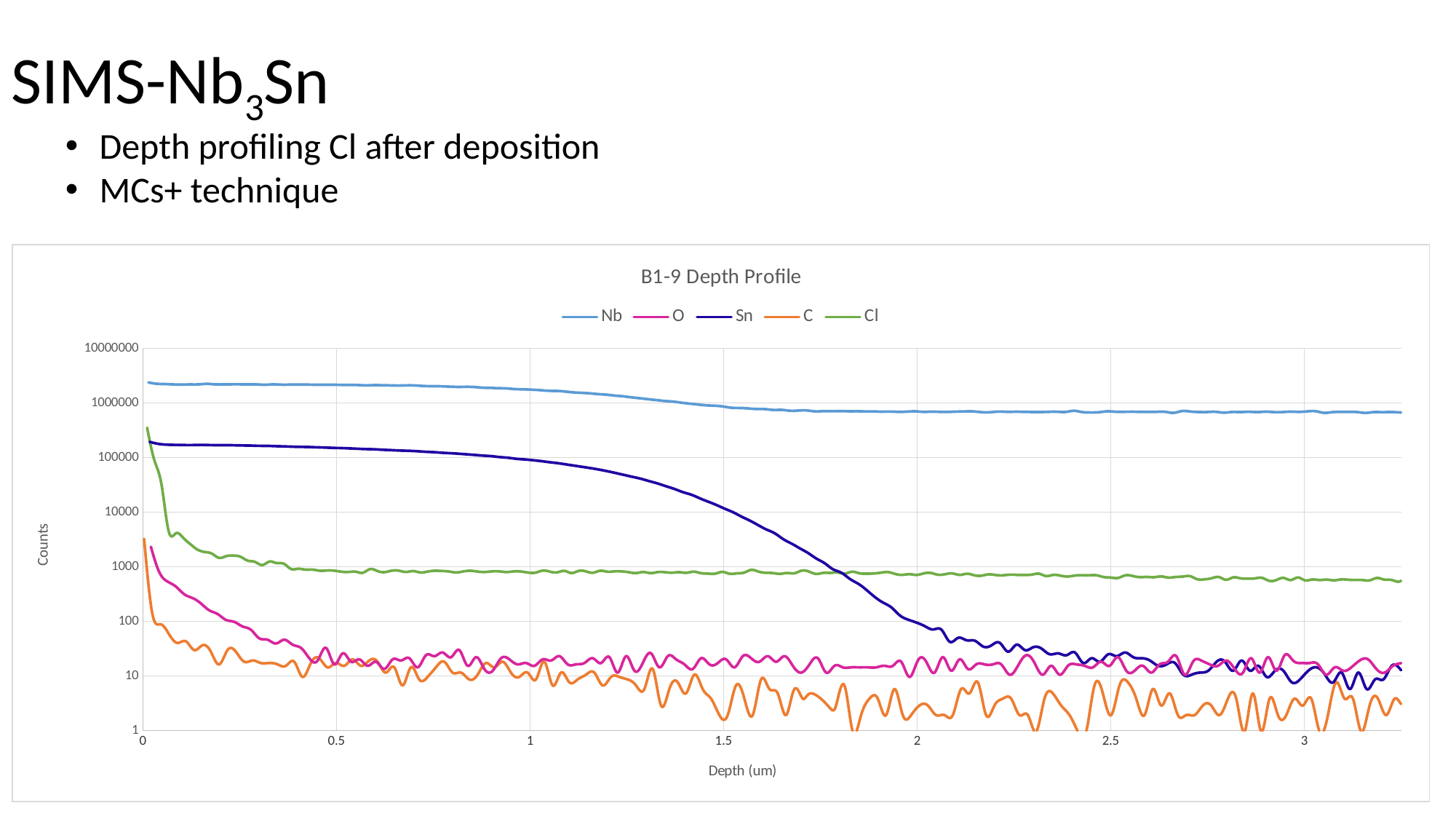

# SIMS-Nb3Sn
Depth profiling Cl after deposition
MCs+ technique

### Chart: B1-9 Depth Profile

| Category |  |  |  |  |  |
|---|---|---|---|---|---|